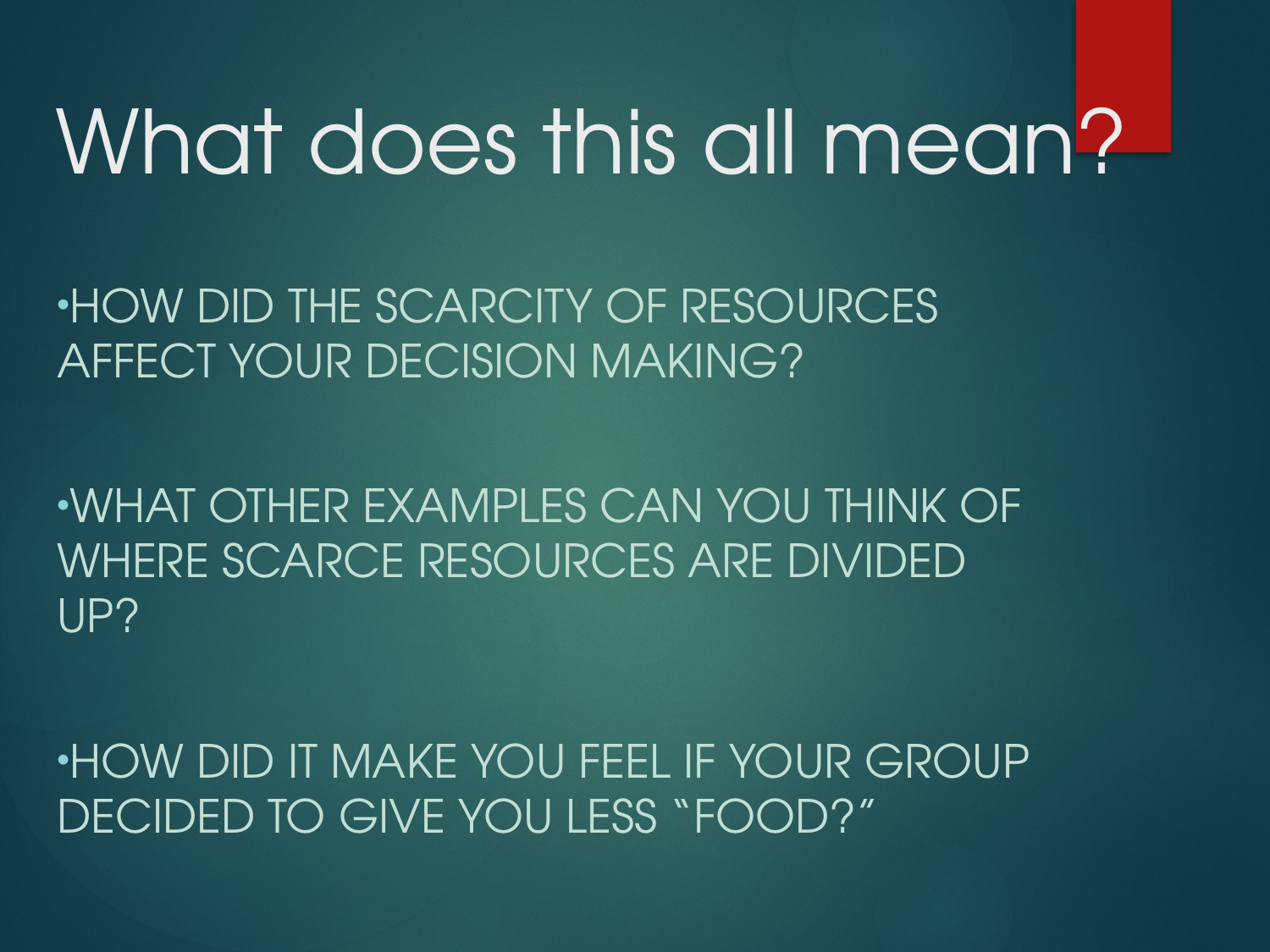

# What does this all mean?

How did the scarcity of resources affect your decision making?

What other examples can you think of where scarce resources are divided up?

How did it make you feel if your group decided to give you less “food?”